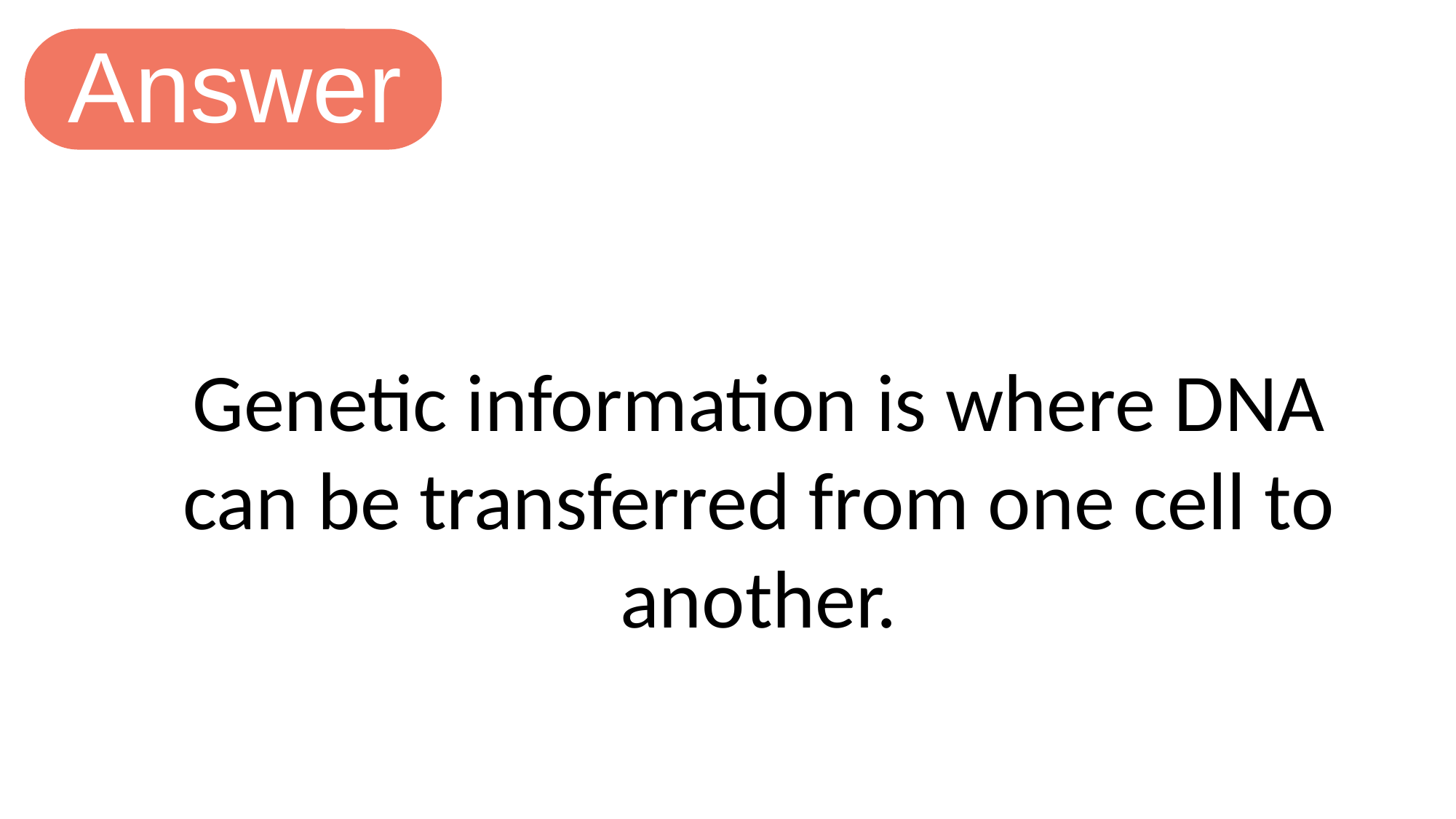

Answer

Genetic information is where DNA can be transferred from one cell to another.